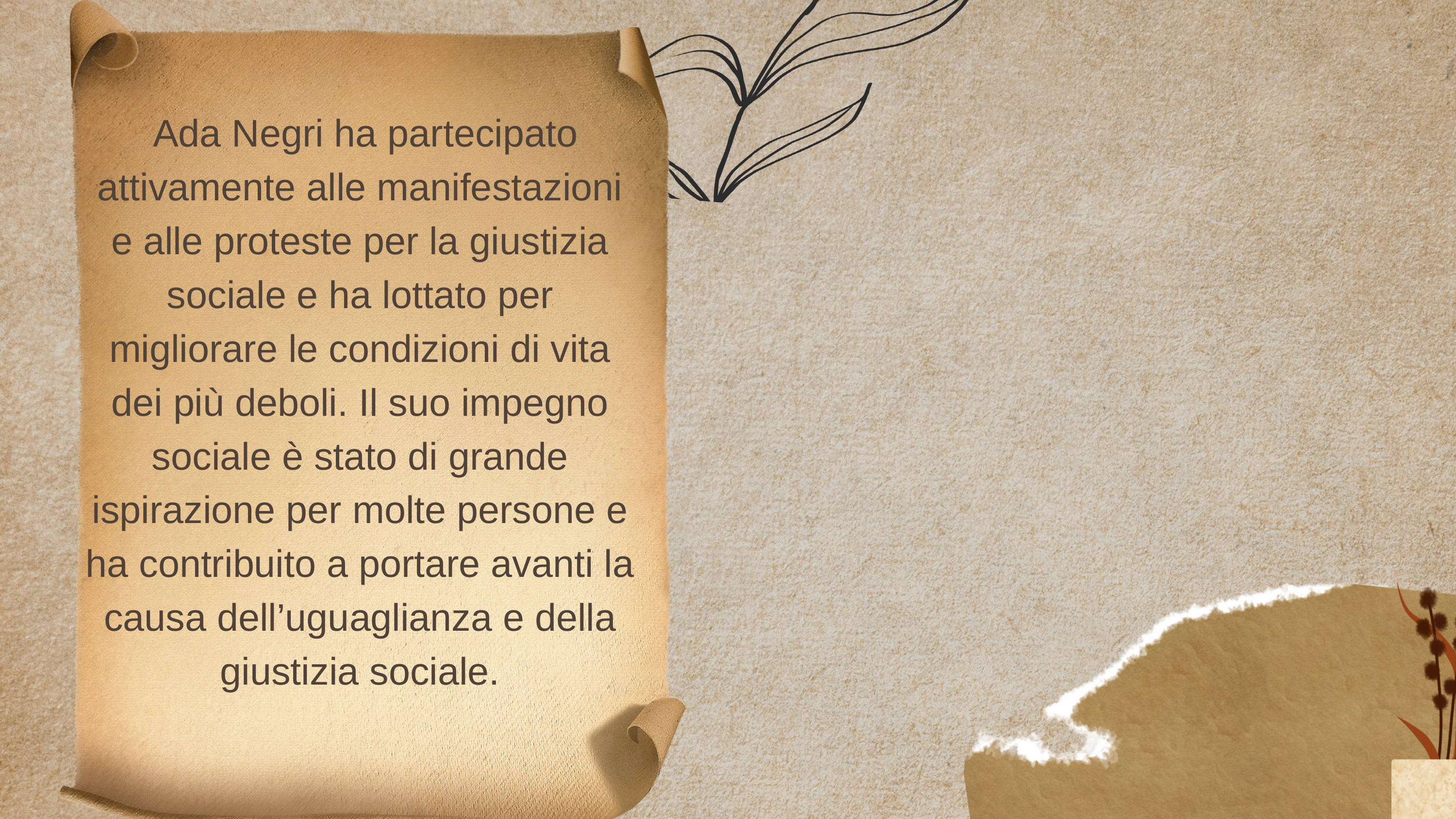

Ada Negri ha partecipato attivamente alle manifestazioni e alle proteste per la giustizia sociale e ha lottato per migliorare le condizioni di vita dei più deboli. Il suo impegno sociale è stato di grande ispirazione per molte persone e ha contribuito a portare avanti la causa dell’uguaglianza e della giustizia sociale.